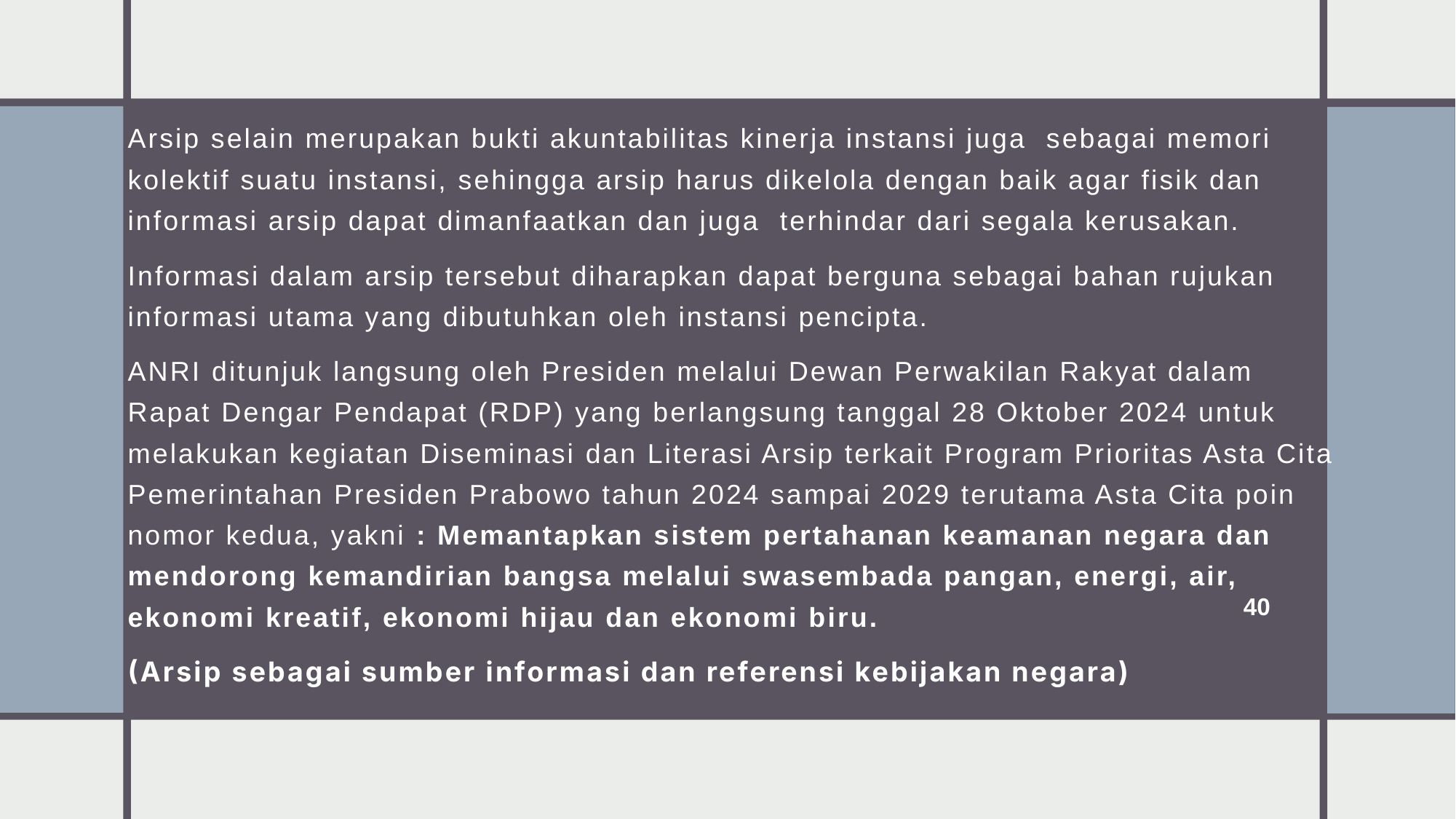

Arsip selain merupakan bukti akuntabilitas kinerja instansi juga  sebagai memori kolektif suatu instansi, sehingga arsip harus dikelola dengan baik agar fisik dan informasi arsip dapat dimanfaatkan dan juga  terhindar dari segala kerusakan.
Informasi dalam arsip tersebut diharapkan dapat berguna sebagai bahan rujukan informasi utama yang dibutuhkan oleh instansi pencipta.
ANRI ditunjuk langsung oleh Presiden melalui Dewan Perwakilan Rakyat dalam Rapat Dengar Pendapat (RDP) yang berlangsung tanggal 28 Oktober 2024 untuk melakukan kegiatan Diseminasi dan Literasi Arsip terkait Program Prioritas Asta Cita Pemerintahan Presiden Prabowo tahun 2024 sampai 2029 terutama Asta Cita poin nomor kedua, yakni : Memantapkan sistem pertahanan keamanan negara dan mendorong kemandirian bangsa melalui swasembada pangan, energi, air, ekonomi kreatif, ekonomi hijau dan ekonomi biru.
(Arsip sebagai sumber informasi dan referensi kebijakan negara)

40